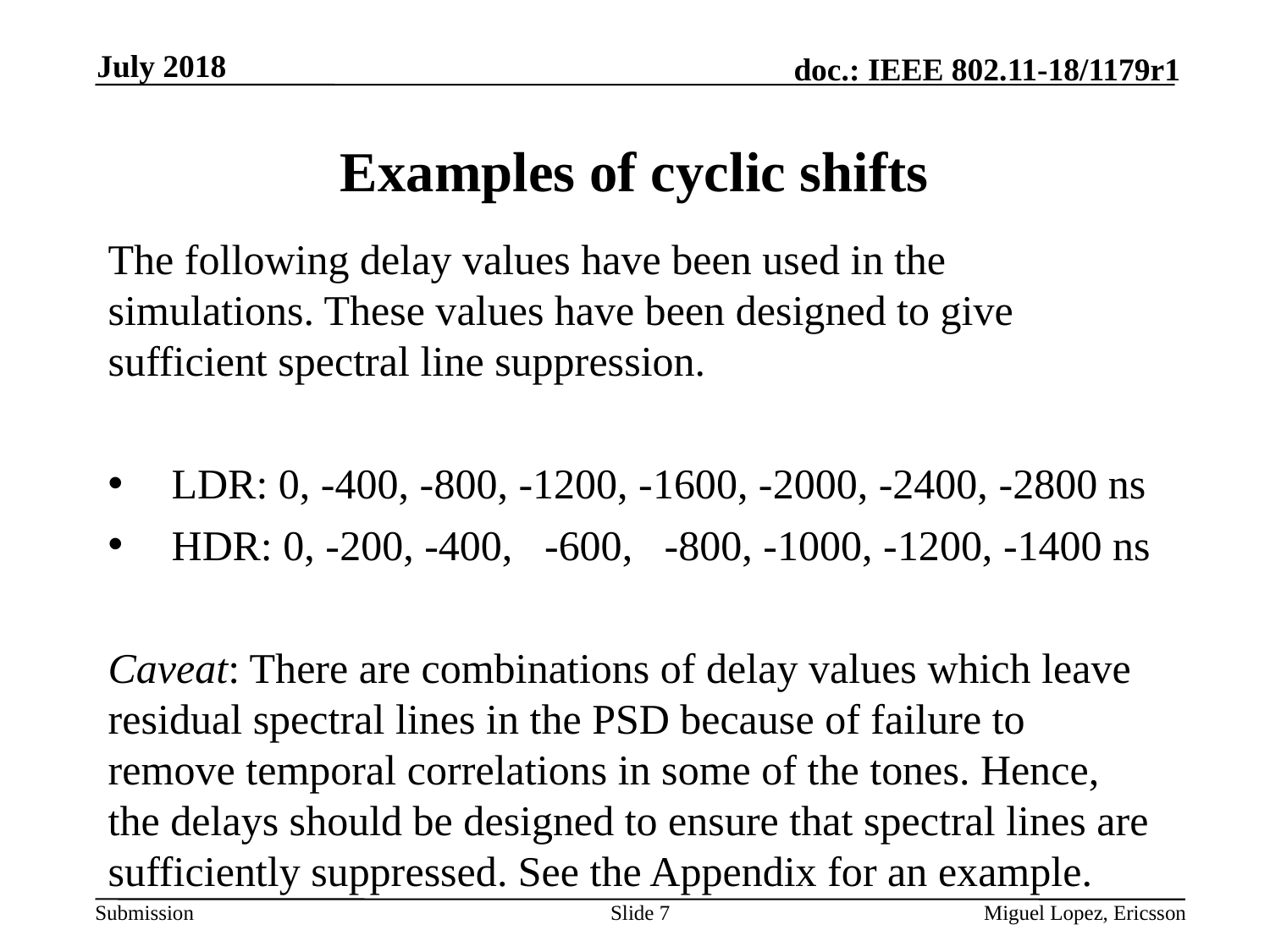

July 2018
# Examples of cyclic shifts
The following delay values have been used in the simulations. These values have been designed to give sufficient spectral line suppression.

LDR: 0, -400, -800, -1200, -1600, -2000, -2400, -2800 ns
HDR: 0, -200, -400,   -600,   -800, -1000, -1200, -1400 ns

Caveat: There are combinations of delay values which leave residual spectral lines in the PSD because of failure to remove temporal correlations in some of the tones. Hence, the delays should be designed to ensure that spectral lines are sufficiently suppressed. See the Appendix for an example.

Slide 7
Miguel Lopez, Ericsson